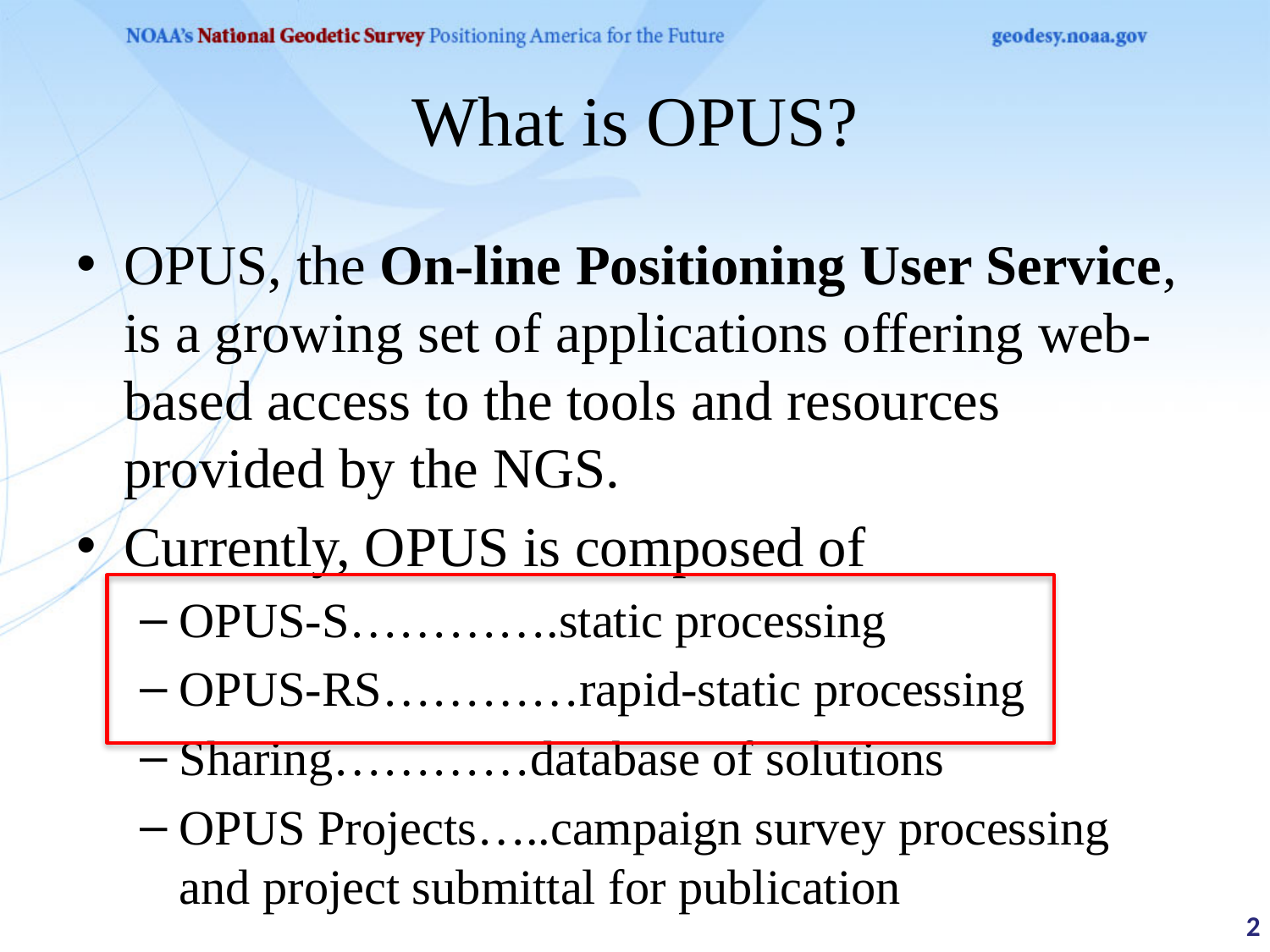

# What is OPUS?
OPUS, the On-line Positioning User Service, is a growing set of applications offering web-based access to the tools and resources provided by the NGS.
Currently, OPUS is composed of
OPUS-S………….static processing
OPUS-RS…………rapid-static processing
Sharing…………database of solutions
OPUS Projects…..campaign survey processing and project submittal for publication

 2